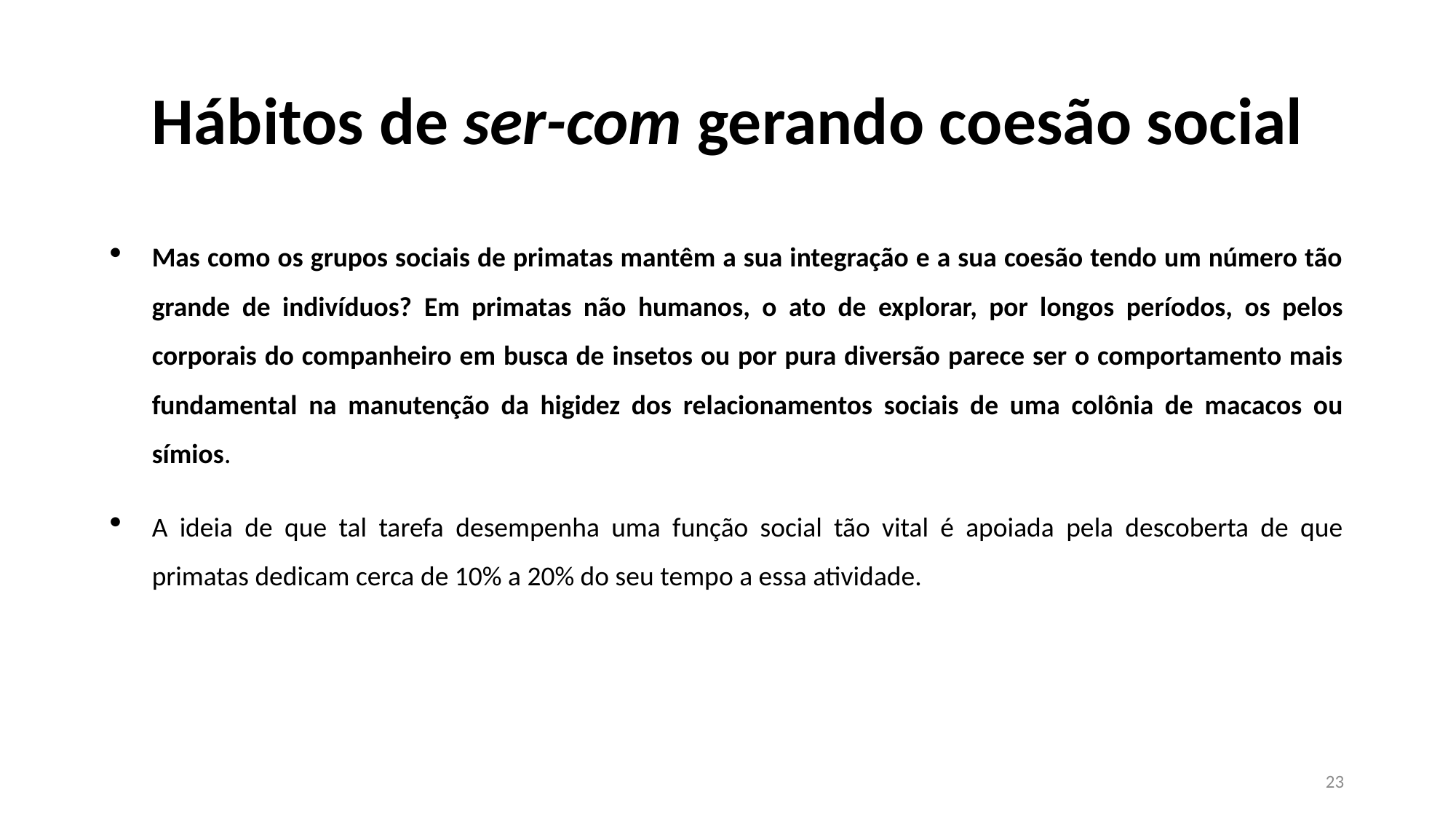

# Hábitos de ser-com gerando coesão social
Mas como os grupos sociais de primatas mantêm a sua integração e a sua coesão tendo um número tão grande de indivíduos? Em primatas não humanos, o ato de explorar, por longos períodos, os pelos corporais do companheiro em busca de insetos ou por pura diversão parece ser o comportamento mais fundamental na manutenção da higidez dos relacionamentos sociais de uma colônia de macacos ou símios.
A ideia de que tal tarefa desempenha uma função social tão vital é apoiada pela descoberta de que primatas dedicam cerca de 10% a 20% do seu tempo a essa atividade.

23